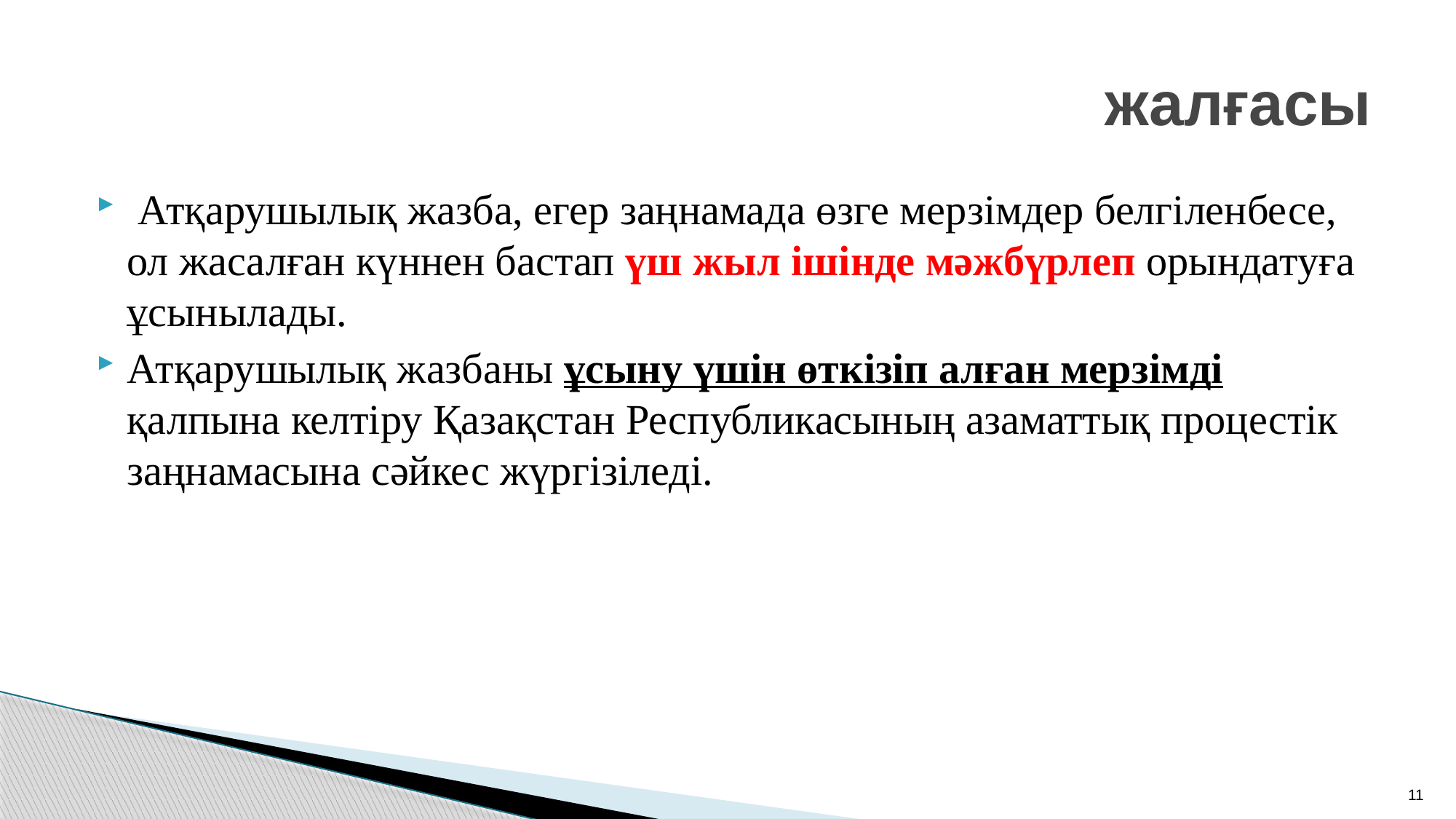

# жалғасы
 Атқарушылық жазба, егер заңнамада өзге мерзімдер белгіленбесе, ол жасалған күннен бастап үш жыл ішінде мәжбүрлеп орындатуға ұсынылады.
Атқарушылық жазбаны ұсыну үшін өткізіп алған мерзімді қалпына келтіру Қазақстан Республикасының азаматтық процестік заңнамасына сәйкес жүргізіледі.
11